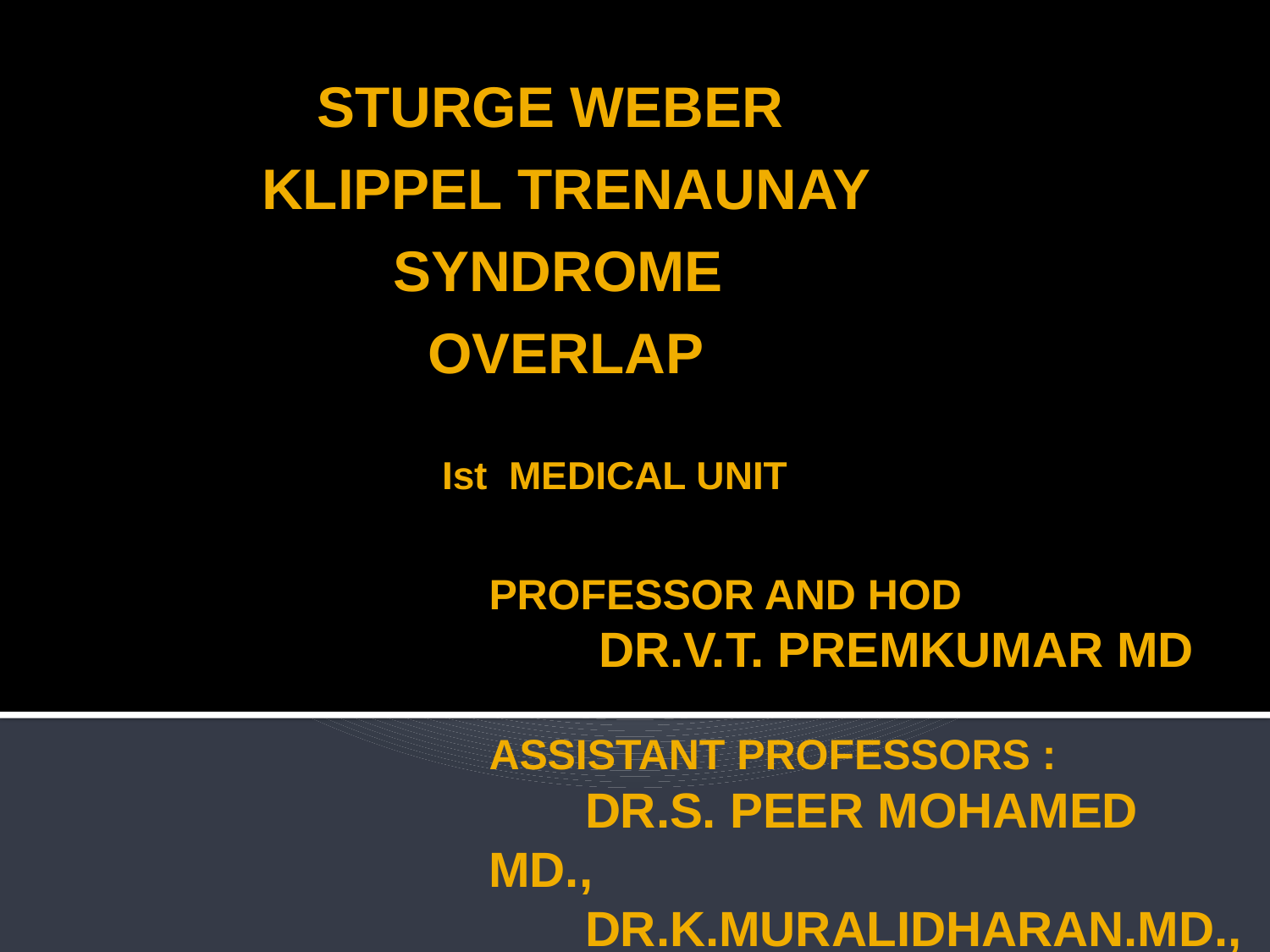

STURGE WEBER
 KLIPPEL TRENAUNAY
SYNDROME
OVERLAP

         Ist  MEDICAL UNIT
# PROFESSOR AND HOD DR.V.T. PREMKUMAR MD ASSISTANT PROFESSORS : DR.S. PEER MOHAMED  MD., DR.K.MURALIDHARAN.MD., DR.S.MURUGESAN MD.,